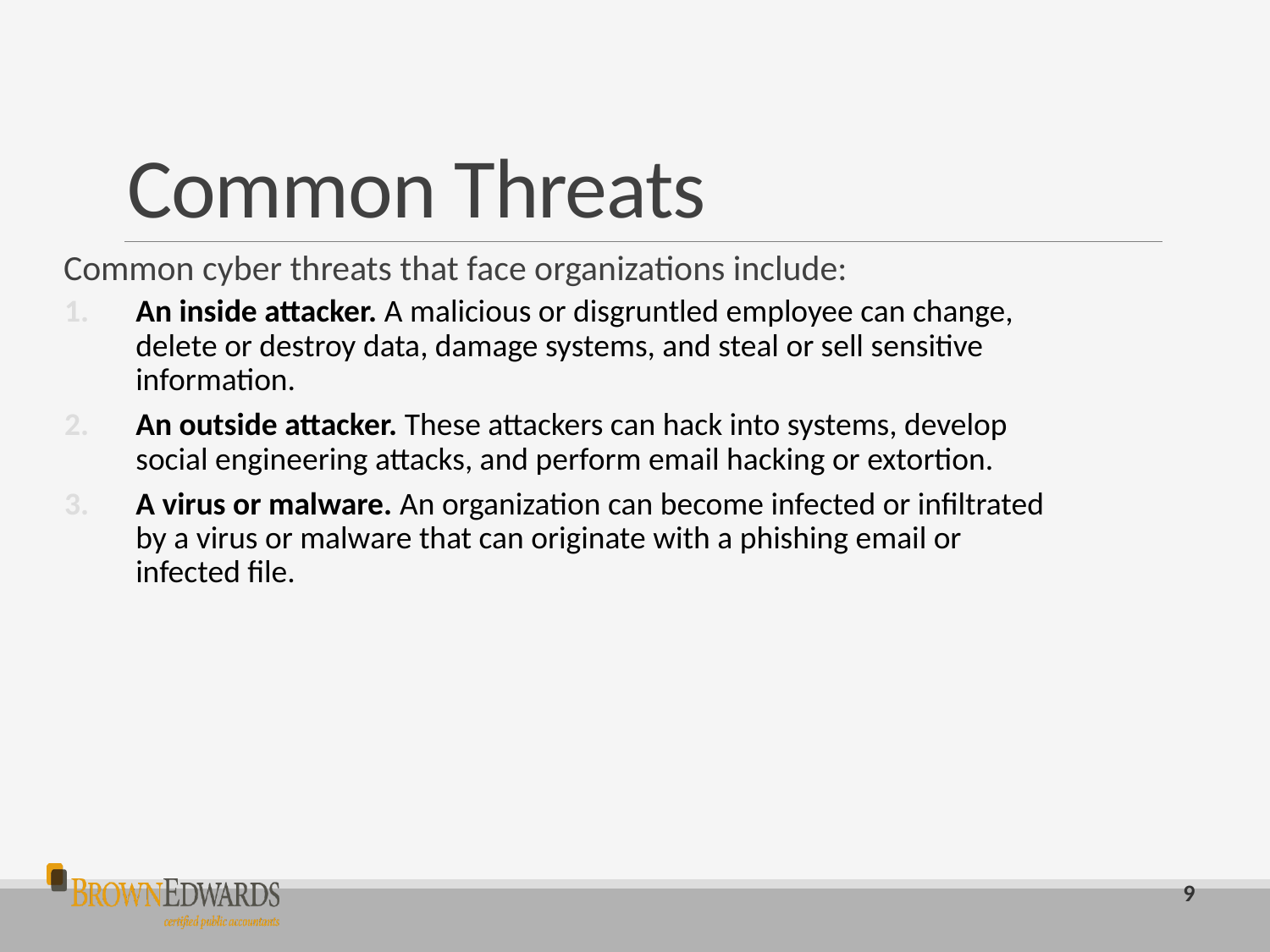

# Common Threats
Common cyber threats that face organizations include:
An inside attacker. A malicious or disgruntled employee can change, delete or destroy data, damage systems, and steal or sell sensitive information.
An outside attacker. These attackers can hack into systems, develop social engineering attacks, and perform email hacking or extortion.
A virus or malware. An organization can become infected or infiltrated by a virus or malware that can originate with a phishing email or infected file.